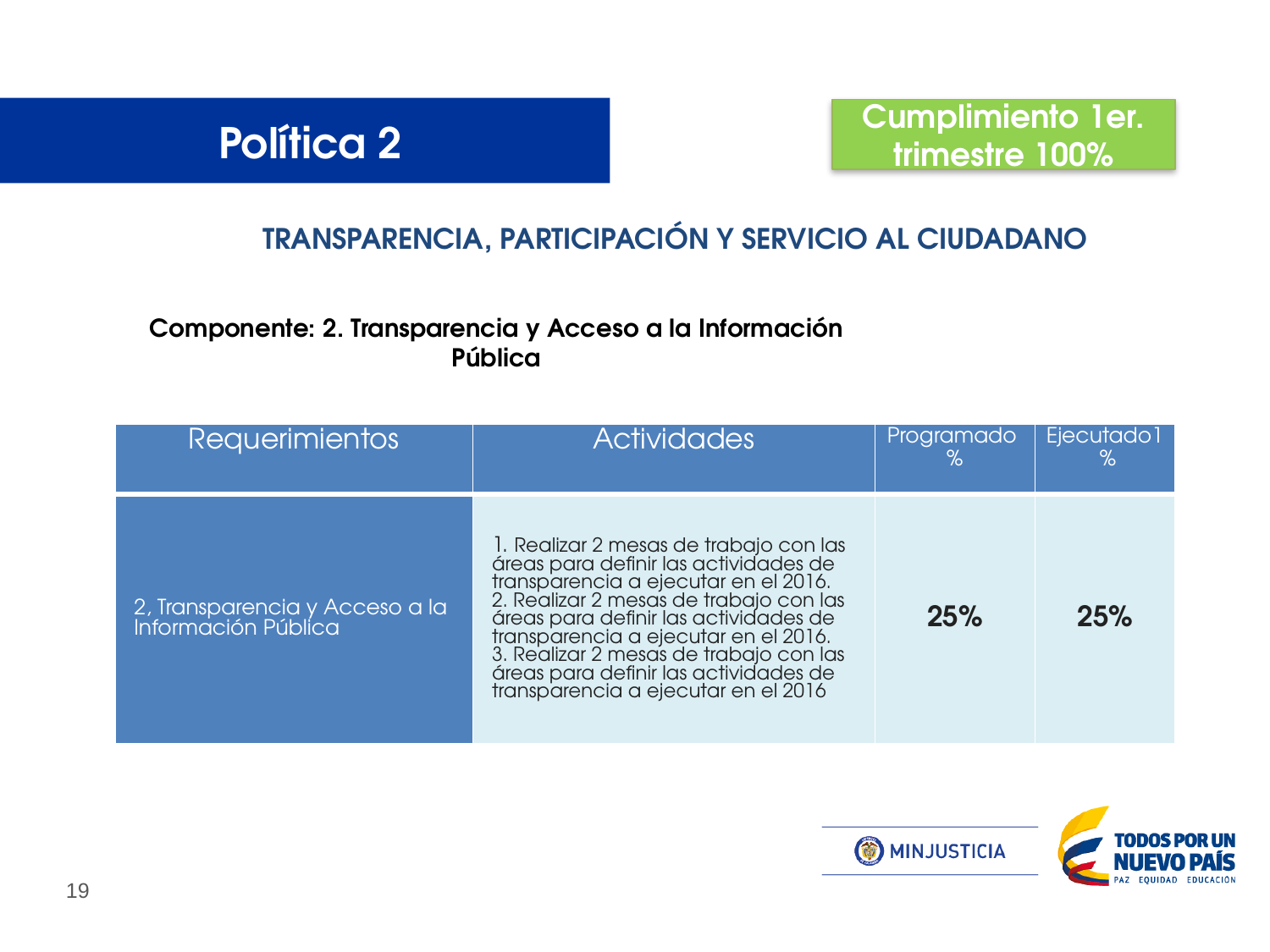

Cumplimiento 1er. trimestre 100%
# Política 2

TRANSPARENCIA, PARTICIPACIÓN Y SERVICIO AL CIUDADANO
Componente: 2. Transparencia y Acceso a la Información Pública
| Requerimientos | Actividades | Programado % | Ejecutado1 % |
| --- | --- | --- | --- |
| 2, Transparencia y Acceso a la Información Pública | 1. Realizar 2 mesas de trabajo con las áreas para definir las actividades de transparencia a ejecutar en el 2016. 2. Realizar 2 mesas de trabajo con las áreas para definir las actividades de transparencia a ejecutar en el 2016. 3. Realizar 2 mesas de trabajo con las áreas para definir las actividades de transparencia a ejecutar en el 2016 | 25% | 25% |